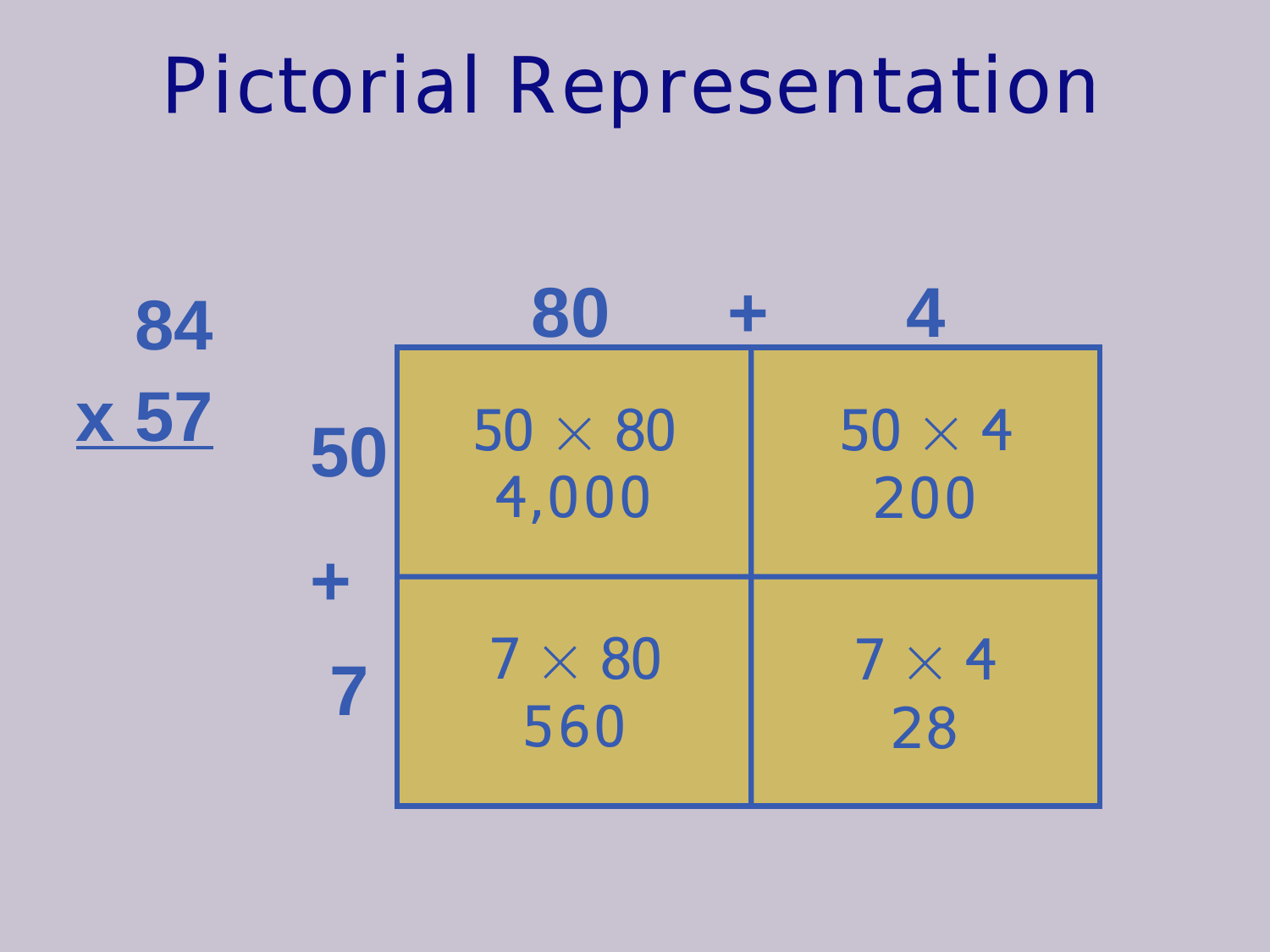

# Pictorial Representation
      80      +       4
   84
x 57

50

+

 7

50 × 4
50 × 80
4,000
200
7 × 80
7 × 4
560
28